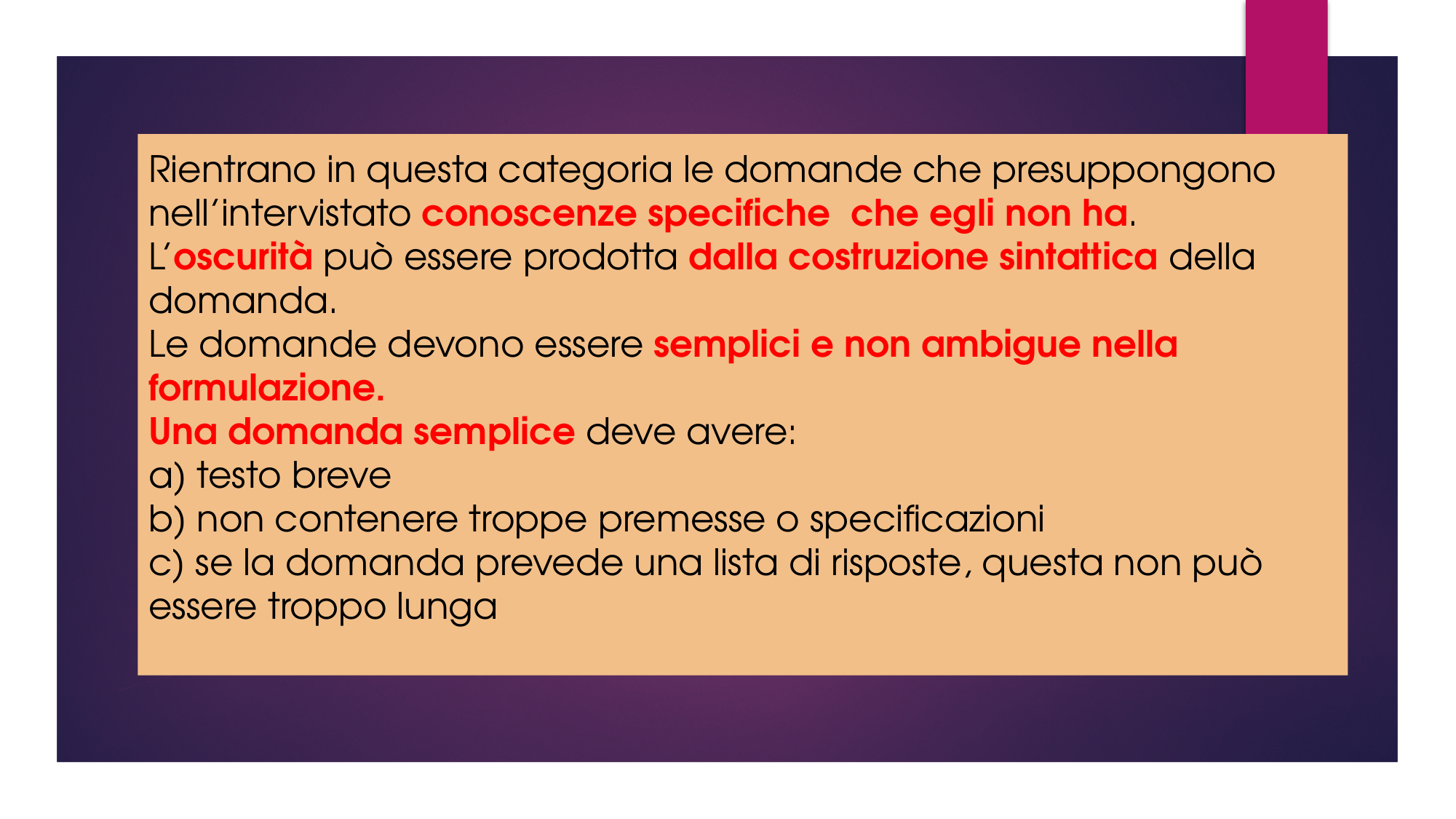

# Rientrano in questa categoria le domande che presuppongono nell’intervistato conoscenze specifiche  che egli non ha. L’oscurità può essere prodotta dalla costruzione sintattica della domanda. Le domande devono essere semplici e non ambigue nella formulazione. Una domanda semplice deve avere: a) testo breve b) non contenere troppe premesse o specificazioni c) se la domanda prevede una lista di risposte, questa non può essere troppo lunga